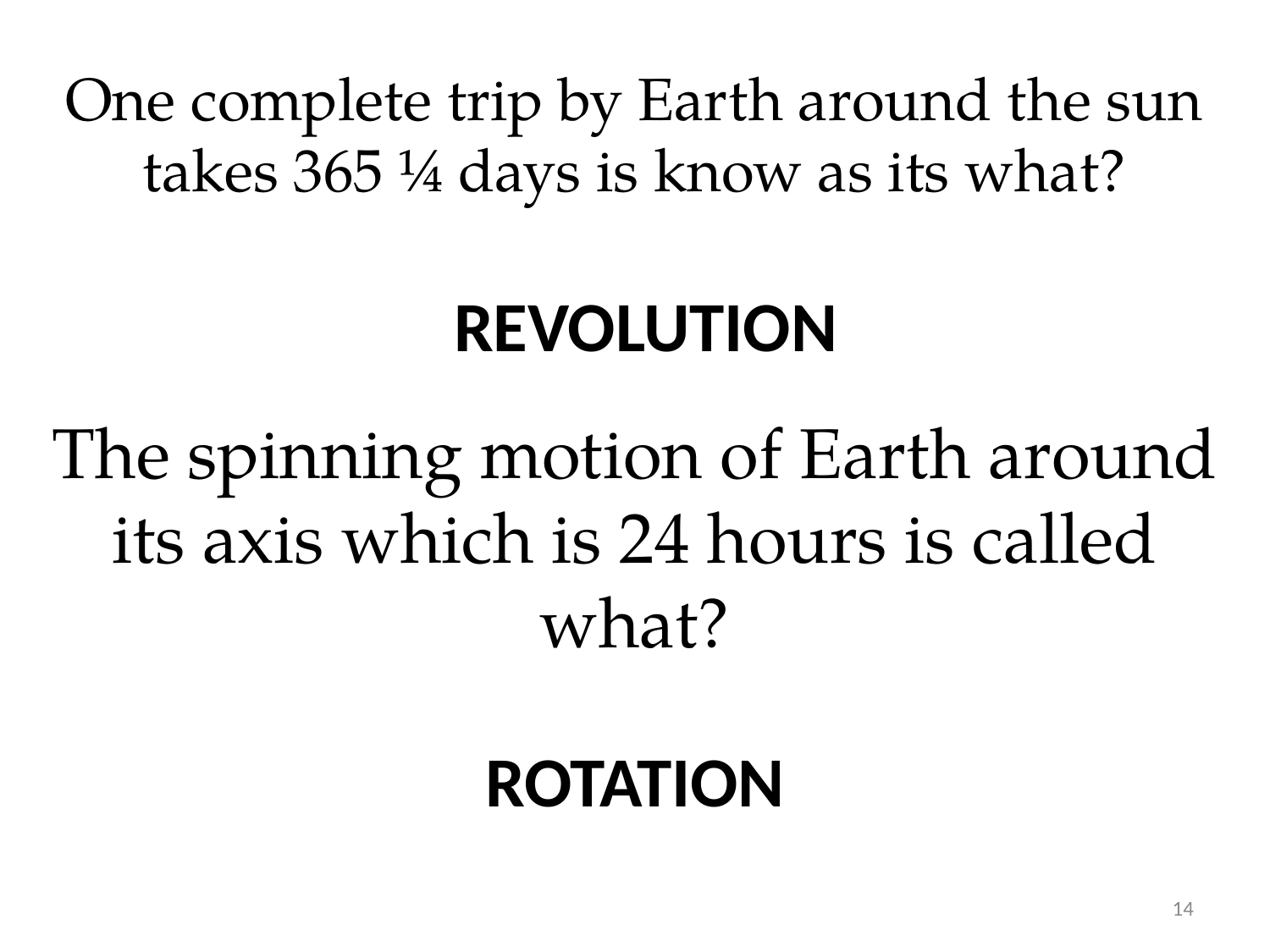

# One complete trip by Earth around the sun takes 365 ¼ days is know as its what?
REVOLUTION
The spinning motion of Earth around its axis which is 24 hours is called what?
ROTATION
14